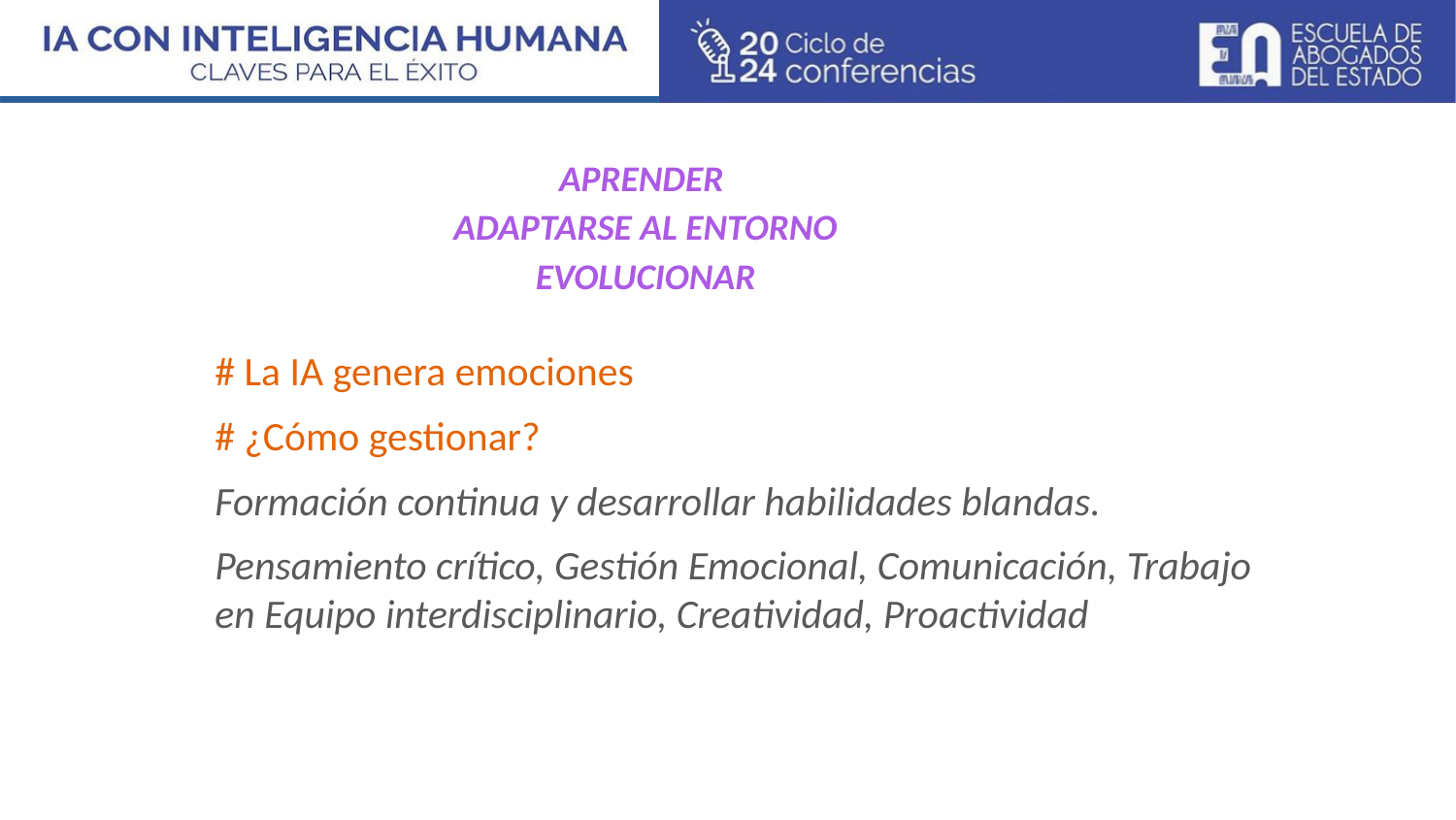

APRENDER
ADAPTARSE AL ENTORNO
EVOLUCIONAR
# La IA genera emociones
# ¿Cómo gestionar?
Formación continua y desarrollar habilidades blandas.
Pensamiento crítico, Gestión Emocional, Comunicación, Trabajo en Equipo interdisciplinario, Creatividad, Proactividad